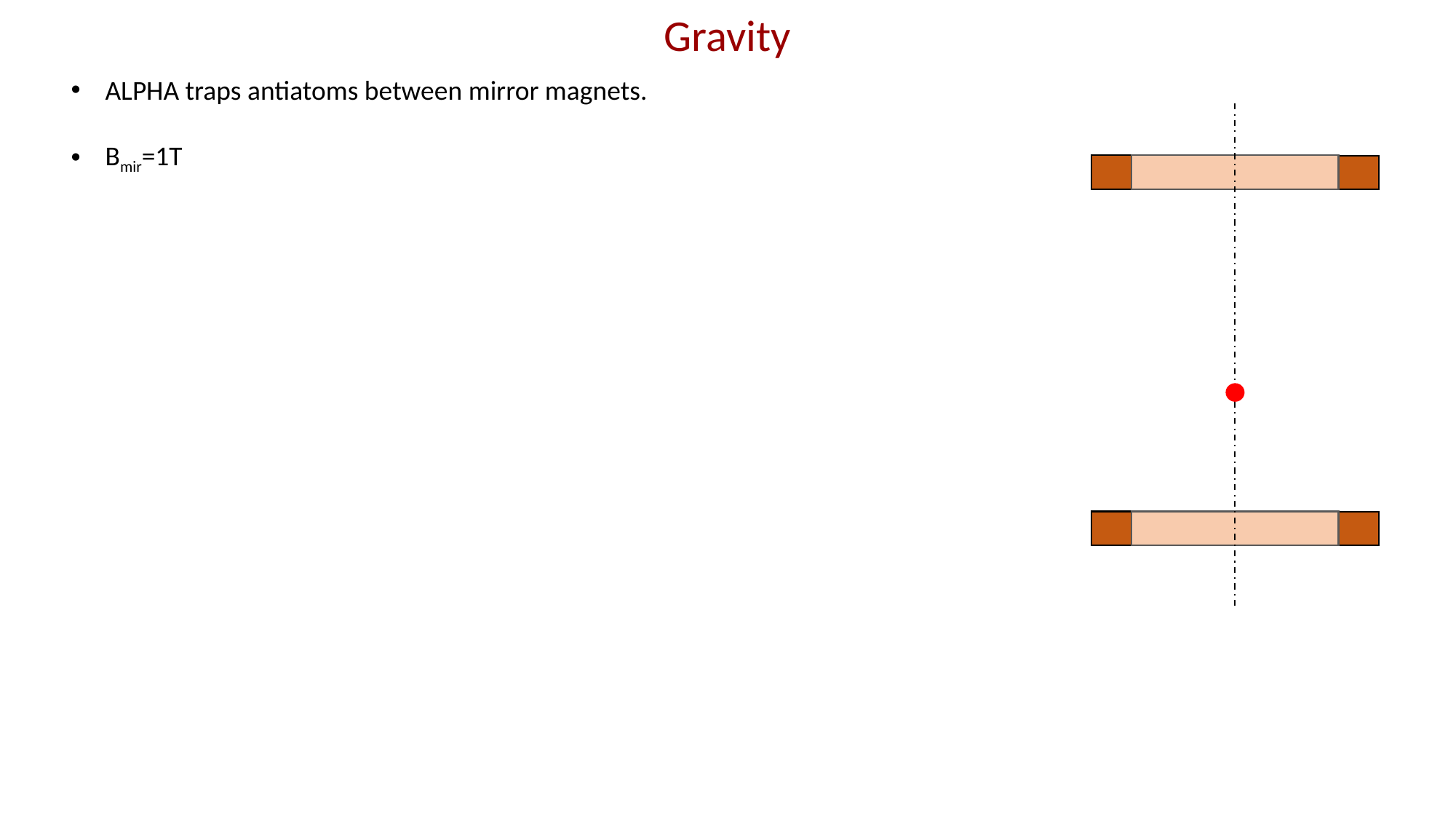

Gravity
ALPHA traps antiatoms between mirror magnets.
Bmir=1T